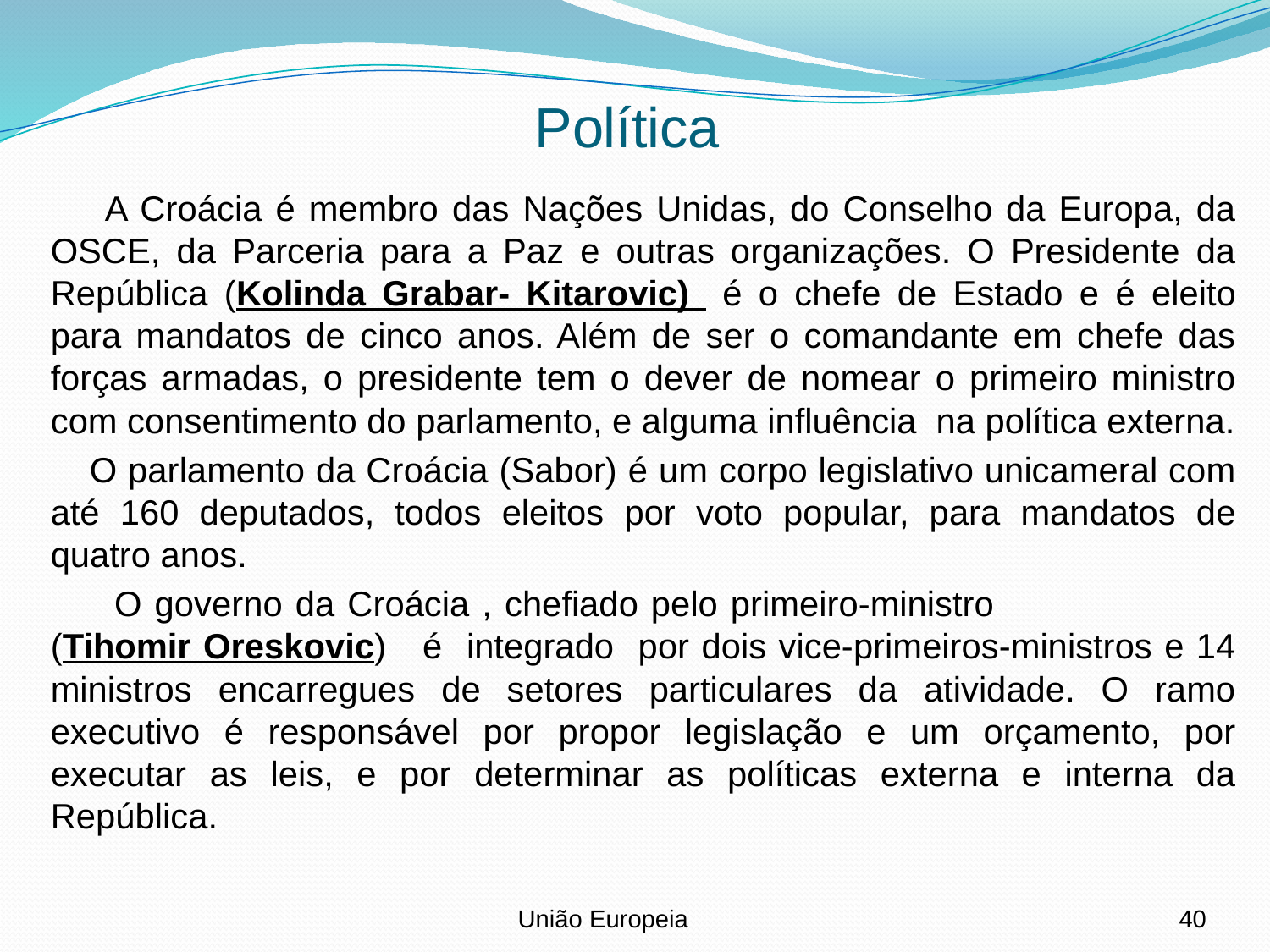

Política
	    A Croácia é membro das Nações Unidas, do Conselho da Europa, da OSCE, da Parceria para a Paz e outras organizações. O Presidente da República (Kolinda Grabar- Kitarovic)  é o chefe de Estado e é eleito para mandatos de cinco anos. Além de ser o comandante em chefe das forças armadas, o presidente tem o dever de nomear o primeiro ministro com consentimento do parlamento, e alguma influência  na política externa.
       O parlamento da Croácia (Sabor) é um corpo legislativo unicameral com até 160 deputados, todos eleitos por voto popular, para mandatos de quatro anos.
        O governo da Croácia , chefiado pelo primeiro-ministro                    (Tihomir Oreskovic)   é  integrado  por dois vice-primeiros-ministros e 14 ministros encarregues de setores particulares da atividade. O ramo executivo é responsável por propor legislação e um orçamento, por executar as leis, e por determinar as políticas externa e interna da República.
União Europeia
40